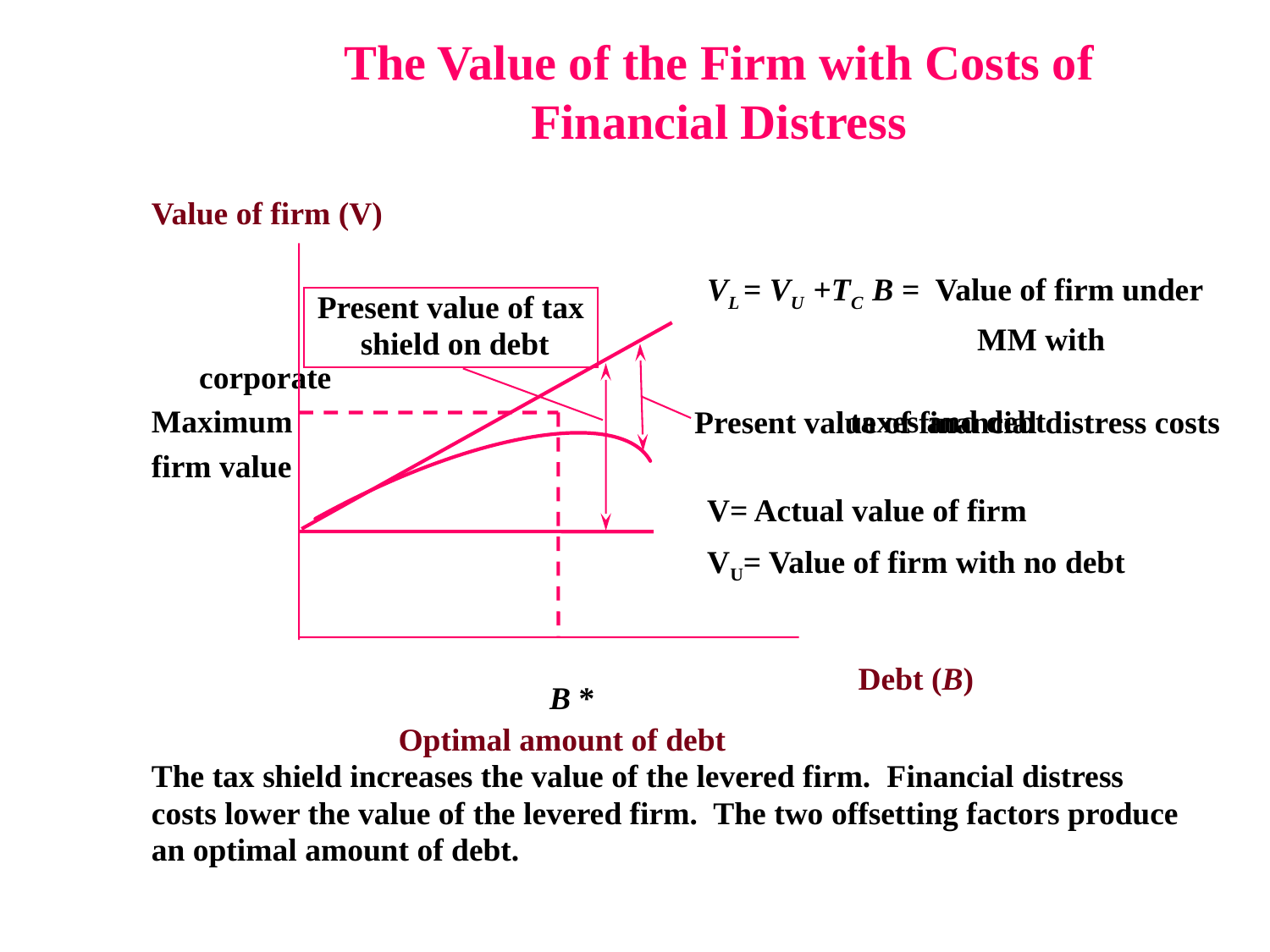

The Value of the Firm with Costs of Financial Distress
Value of firm (V)														       			      		VL = VU  +TC  B =  Value of firm under
							  MM with corporate
Maximum					  taxes and debt
firm value
					V= Actual value of firm
					VU= Value of firm with no debt

						   Debt (B)
			            B *
		         Optimal amount of debt
The tax shield increases the value of the levered firm.  Financial distress
costs lower the value of the levered firm.  The two offsetting factors produce
an optimal amount of debt.

Present value of tax
 shield on debt

Present value of financial distress costs